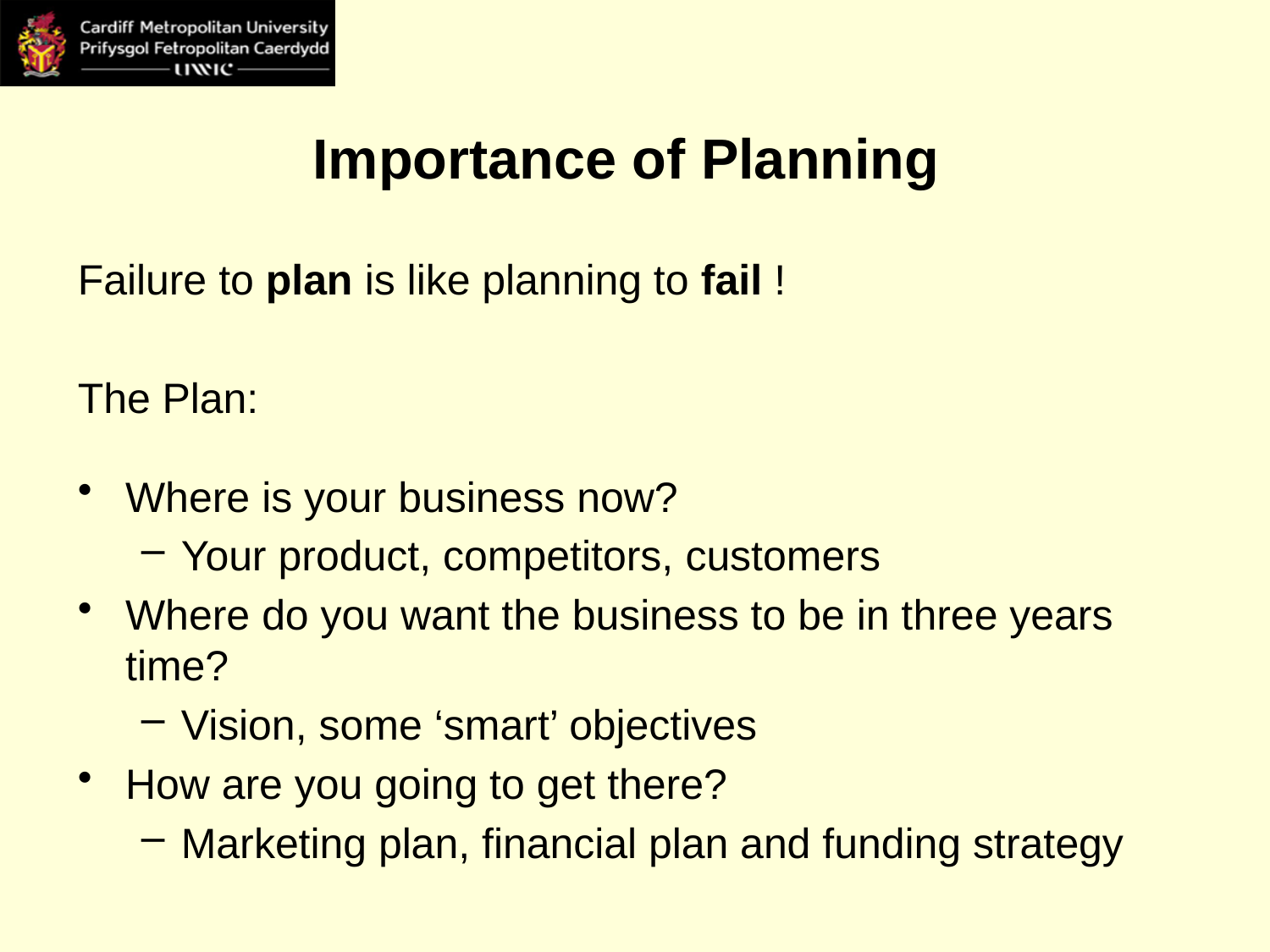

# Importance of Planning
Failure to plan is like planning to fail !

The Plan:

Where is your business now?
Your product, competitors, customers
Where do you want the business to be in three years time?
Vision, some ‘smart’ objectives
How are you going to get there?
Marketing plan, financial plan and funding strategy